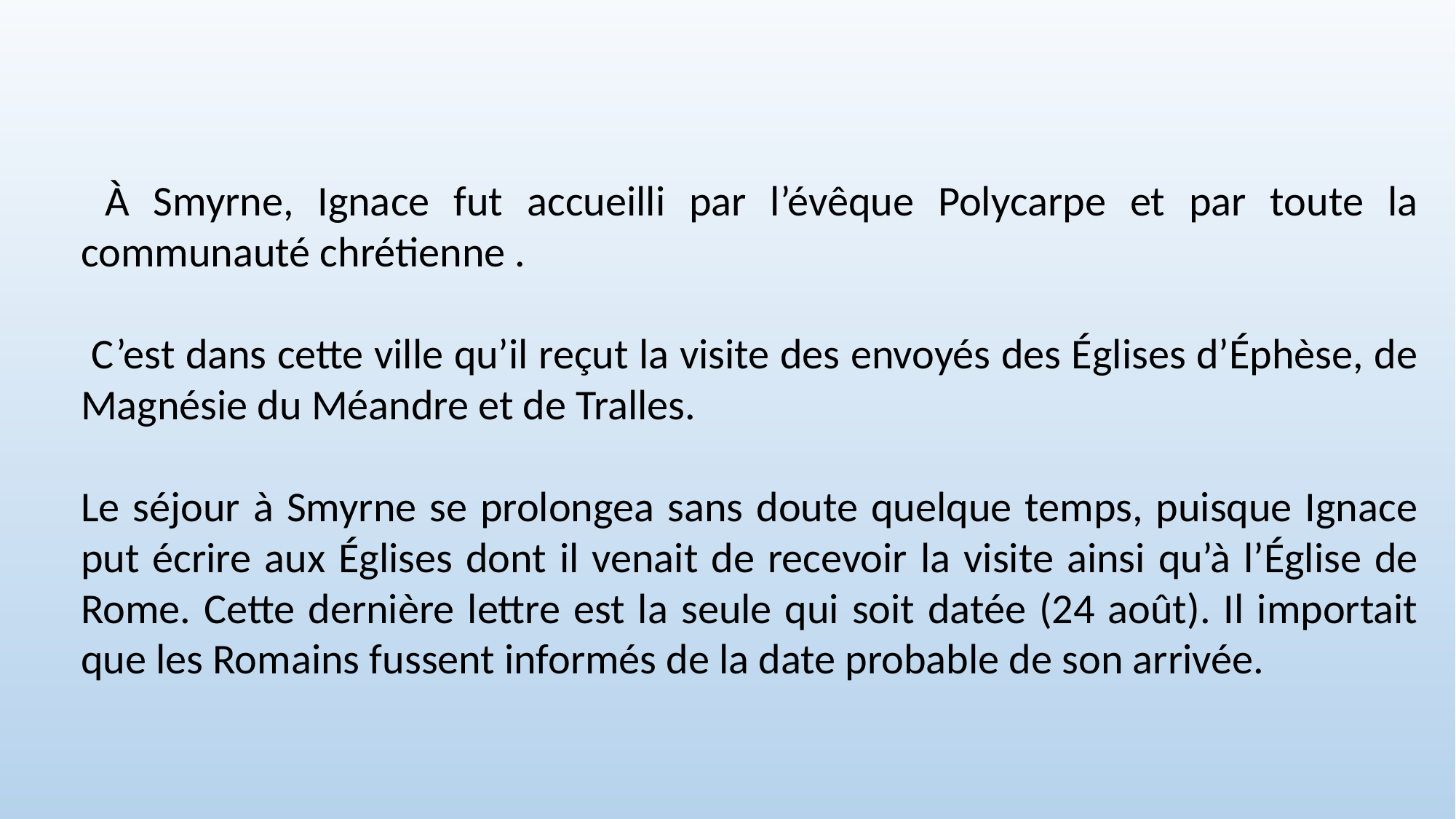

À Smyrne, Ignace fut accueilli par l’évêque Polycarpe et par toute la communauté chrétienne .

 C’est dans cette ville qu’il reçut la visite des envoyés des Églises d’Éphèse, de Magnésie du Méandre et de Tralles.

Le séjour à Smyrne se prolongea sans doute quelque temps, puisque Ignace put écrire aux Églises dont il venait de recevoir la visite ainsi qu’à l’Église de Rome. Cette dernière lettre est la seule qui soit datée (24 août). Il importait que les Romains fussent informés de la date probable de son arrivée.